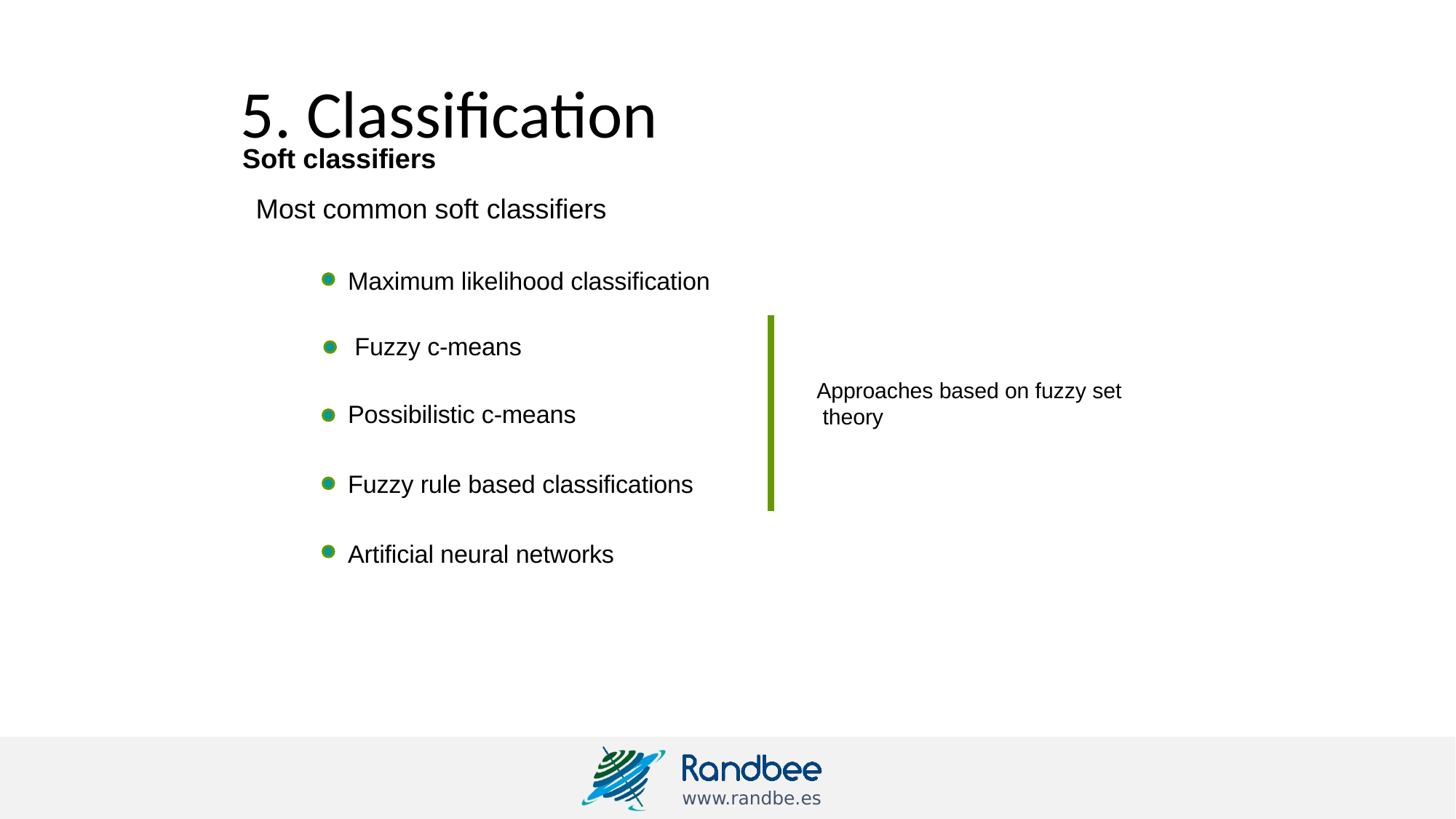

# 5. Classification
Soft classifiers
Most common soft classifiers
Maximum likelihood classification  Fuzzy c-means

Approaches based on fuzzy set  theory
Possibilistic c-means

Fuzzy rule based classifications

Artificial neural networks